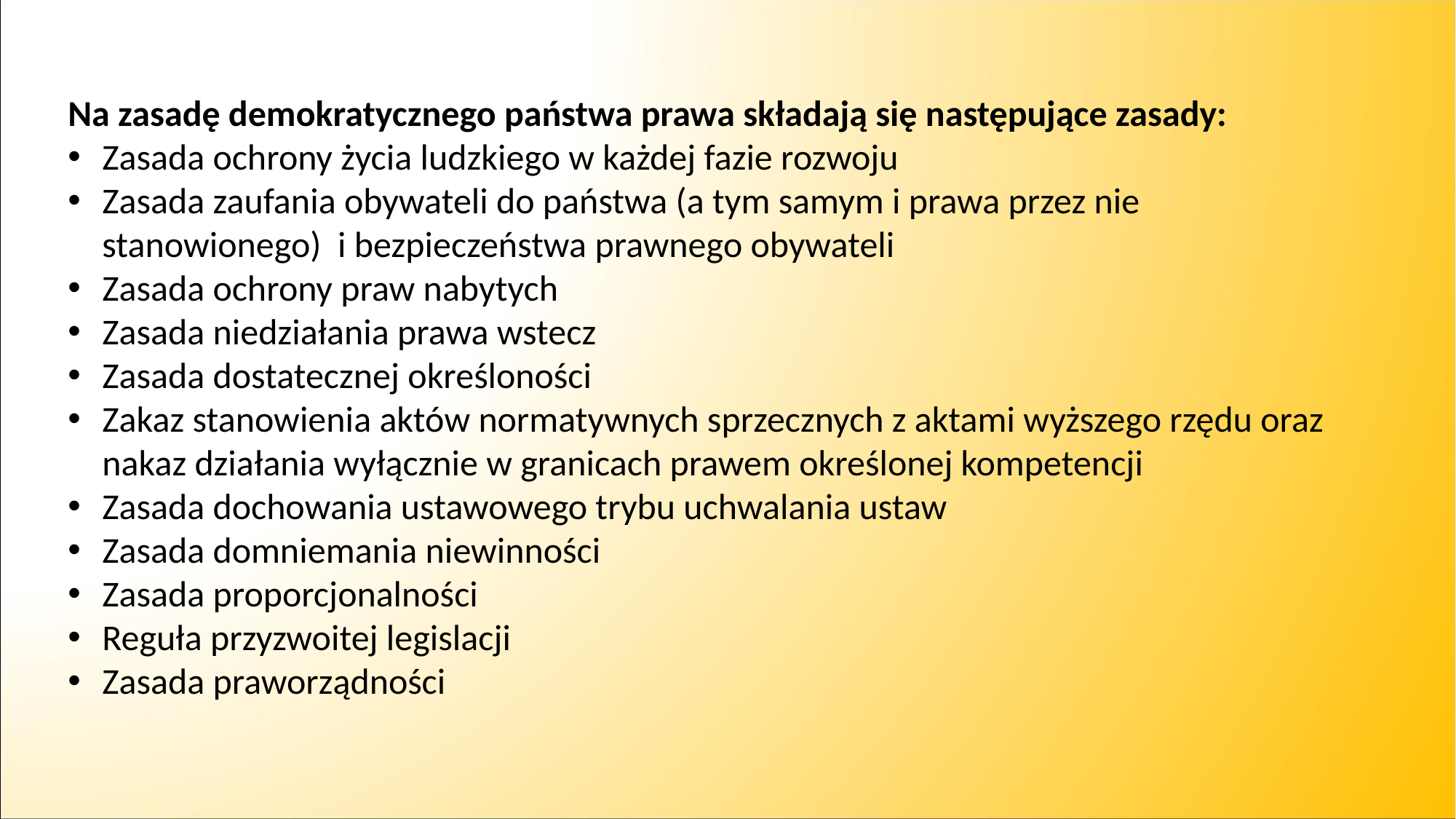

Na zasadę demokratycznego państwa prawa składają się następujące zasady:
Zasada ochrony życia ludzkiego w każdej fazie rozwoju
Zasada zaufania obywateli do państwa (a tym samym i prawa przez nie stanowionego)  i bezpieczeństwa prawnego obywateli
Zasada ochrony praw nabytych
Zasada niedziałania prawa wstecz
Zasada dostatecznej określoności
Zakaz stanowienia aktów normatywnych sprzecznych z aktami wyższego rzędu oraz nakaz działania wyłącznie w granicach prawem określonej kompetencji
Zasada dochowania ustawowego trybu uchwalania ustaw
Zasada domniemania niewinności
Zasada proporcjonalności
Reguła przyzwoitej legislacji
Zasada praworządności